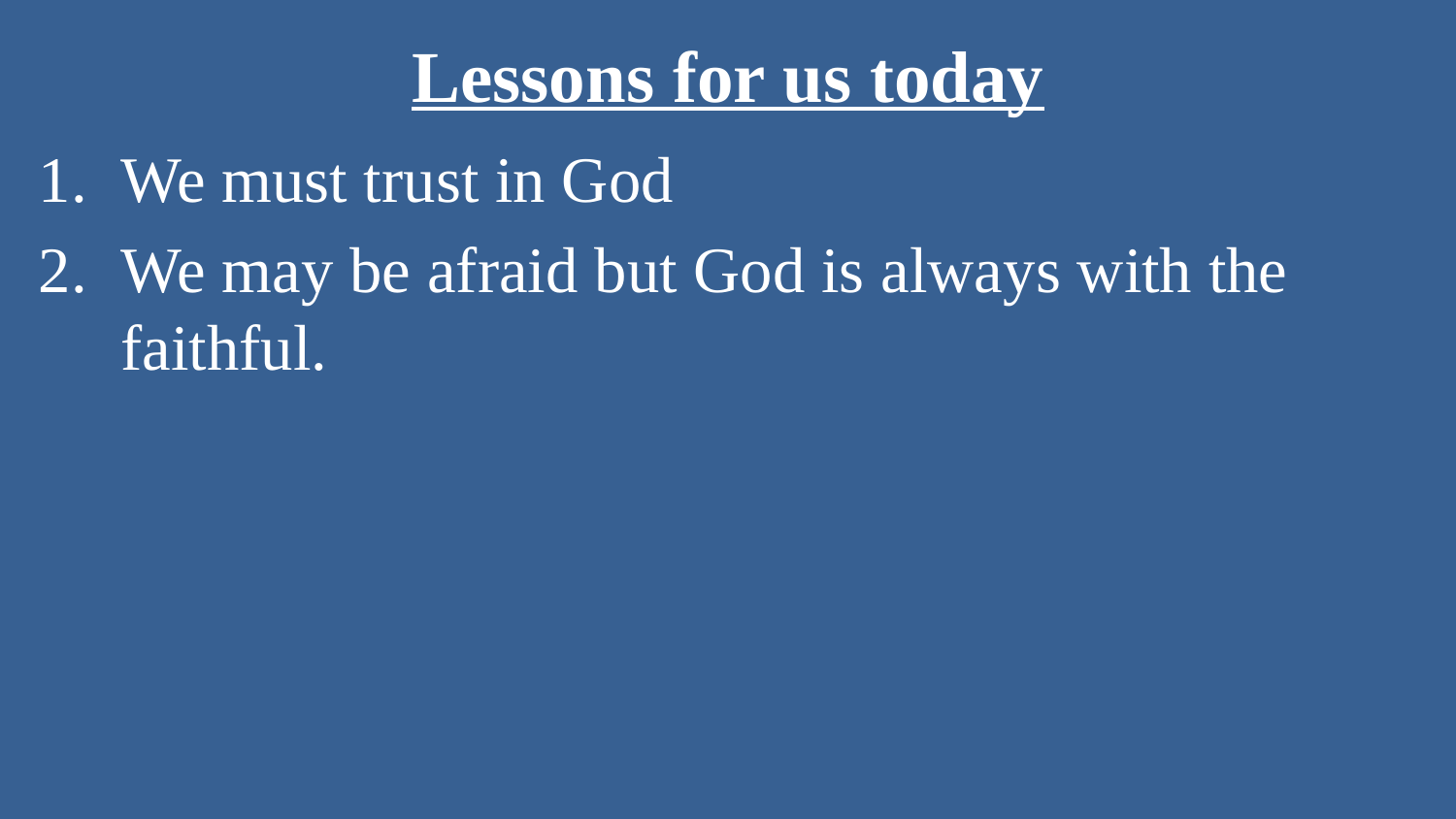

# Lessons for us today
We must trust in God
We may be afraid but God is always with the faithful.